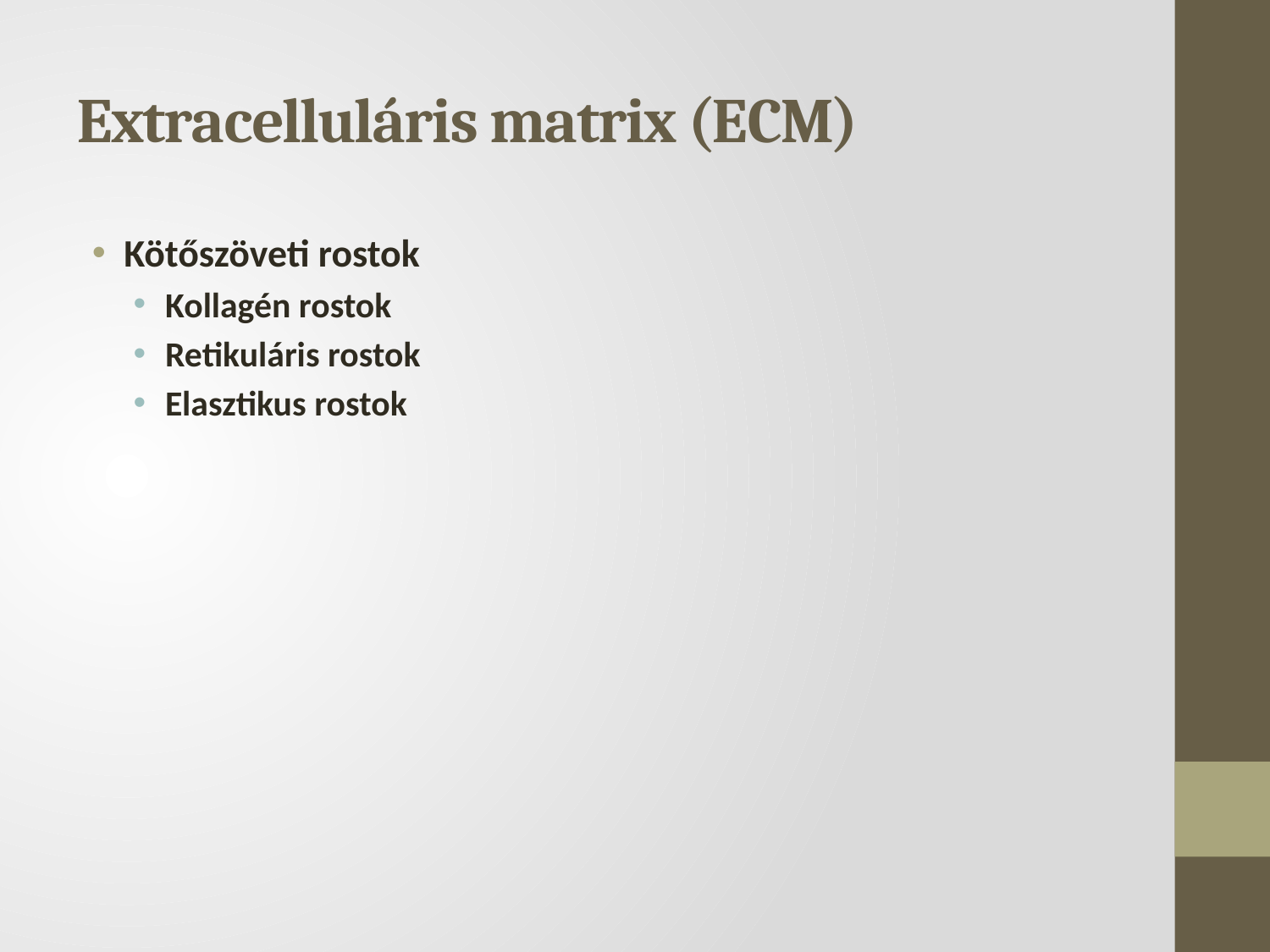

# Extracelluláris matrix (ECM)
Kötőszöveti rostok
Kollagén rostok
Retikuláris rostok
Elasztikus rostok